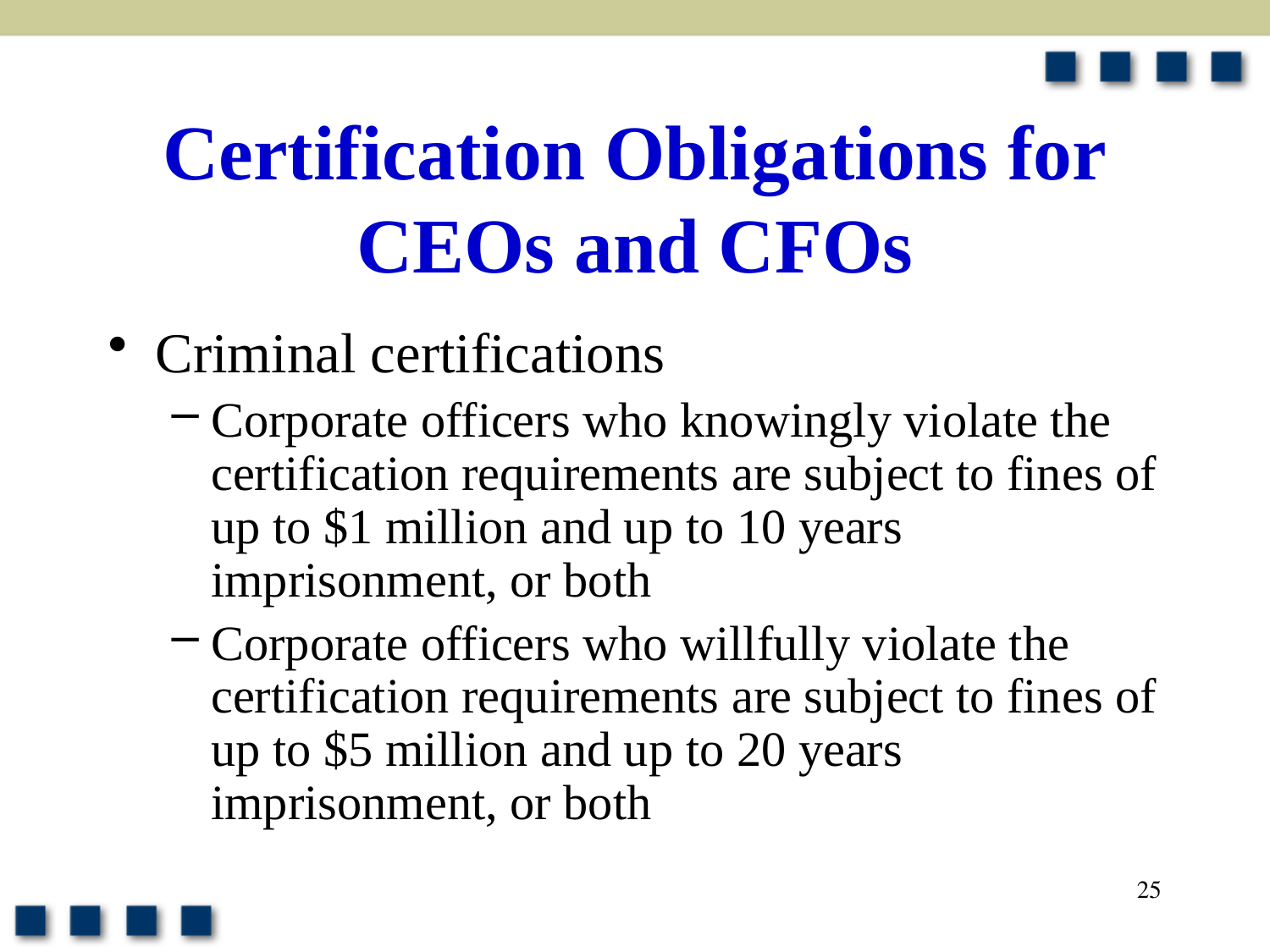

# Certification Obligations for CEOs and CFOs
Criminal certifications
Corporate officers who knowingly violate the certification requirements are subject to fines of up to $1 million and up to 10 years imprisonment, or both
Corporate officers who willfully violate the certification requirements are subject to fines of up to $5 million and up to 20 years imprisonment, or both
25